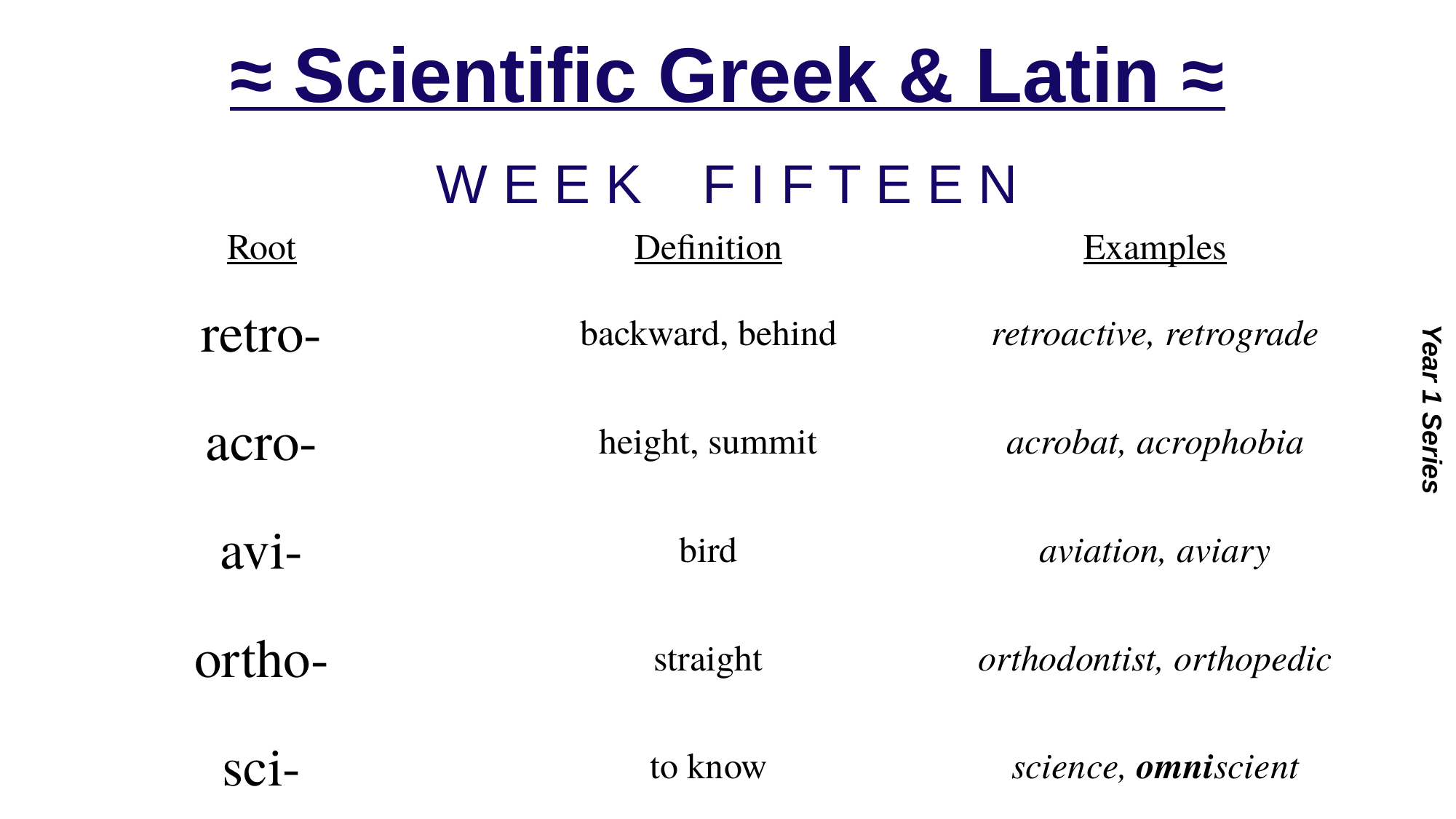

# ≈ Scientific Greek & Latin ≈
Year 1 Series
W E E K    F I F T E E N
| Root | Definition | Examples |
| --- | --- | --- |
| retro- | backward, behind | retroactive, retrograde |
| acro- | height, summit | acrobat, acrophobia |
| avi- | bird | aviation, aviary |
| ortho- | straight | orthodontist, orthopedic |
| sci- | to know | science, omniscient |